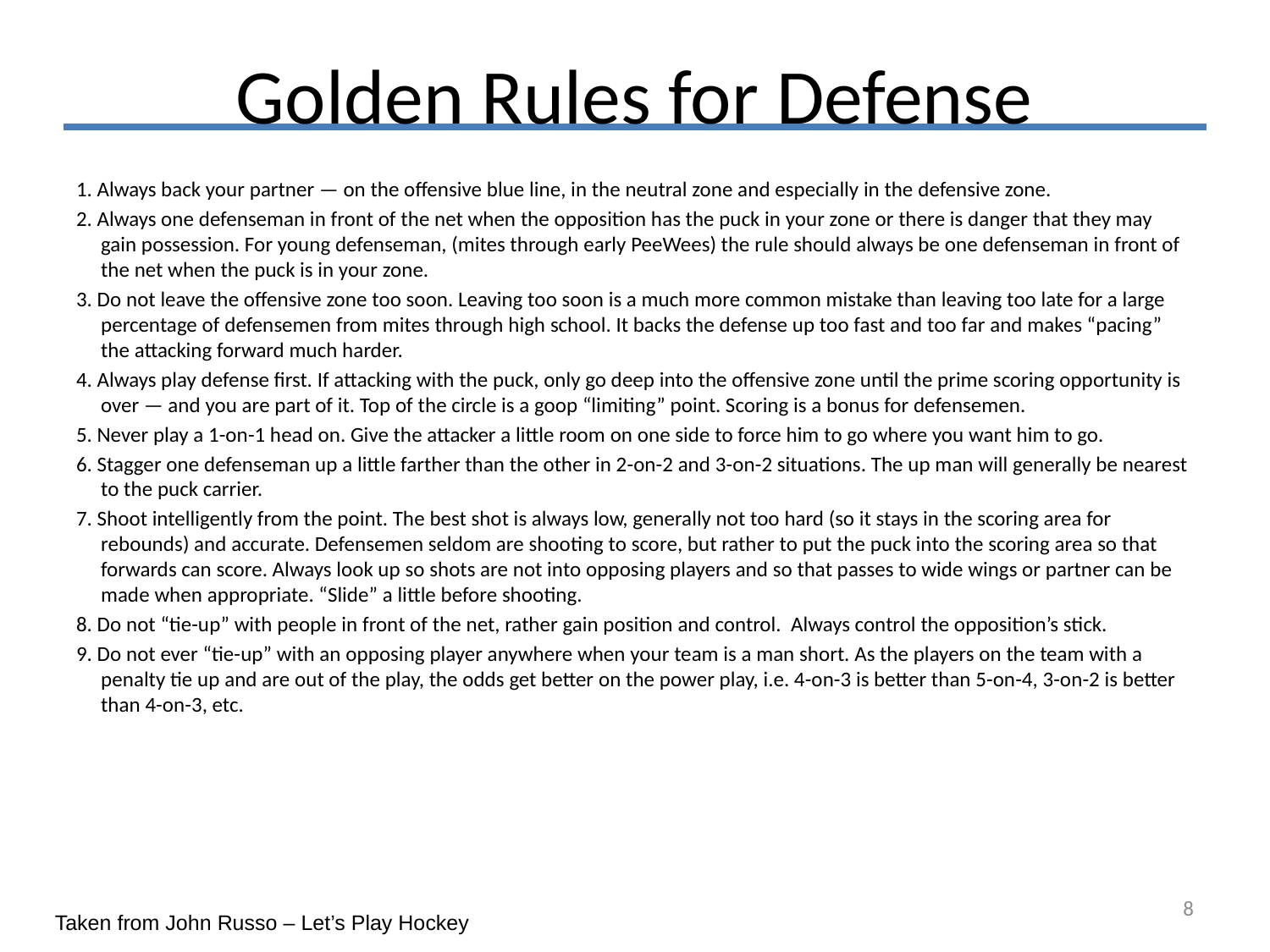

# Golden Rules for Defense
1. Always back your partner — on the offensive blue line, in the neutral zone and especially in the defensive zone.
2. Always one defenseman in front of the net when the opposition has the puck in your zone or there is danger that they may gain possession. For young defenseman, (mites through early PeeWees) the rule should always be one defenseman in front of the net when the puck is in your zone.
3. Do not leave the offensive zone too soon. Leaving too soon is a much more common mistake than leaving too late for a large percentage of defensemen from mites through high school. It backs the defense up too fast and too far and makes “pacing” the attacking forward much harder.
4. Always play defense first. If attacking with the puck, only go deep into the offensive zone until the prime scoring opportunity is over — and you are part of it. Top of the circle is a goop “limiting” point. Scoring is a bonus for defensemen.
5. Never play a 1-on-1 head on. Give the attacker a little room on one side to force him to go where you want him to go.
6. Stagger one defenseman up a little farther than the other in 2-on-2 and 3-on-2 situations. The up man will generally be nearest to the puck carrier.
7. Shoot intelligently from the point. The best shot is always low, generally not too hard (so it stays in the scoring area for rebounds) and accurate. Defensemen seldom are shooting to score, but rather to put the puck into the scoring area so that forwards can score. Always look up so shots are not into opposing players and so that passes to wide wings or partner can be made when appropriate. “Slide” a little before shooting.
8. Do not “tie-up” with people in front of the net, rather gain position and control.  Always control the opposition’s stick.
9. Do not ever “tie-up” with an opposing player anywhere when your team is a man short. As the players on the team with a penalty tie up and are out of the play, the odds get better on the power play, i.e. 4-on-3 is better than 5-on-4, 3-on-2 is better than 4-on-3, etc.
8
Taken from John Russo – Let’s Play Hockey